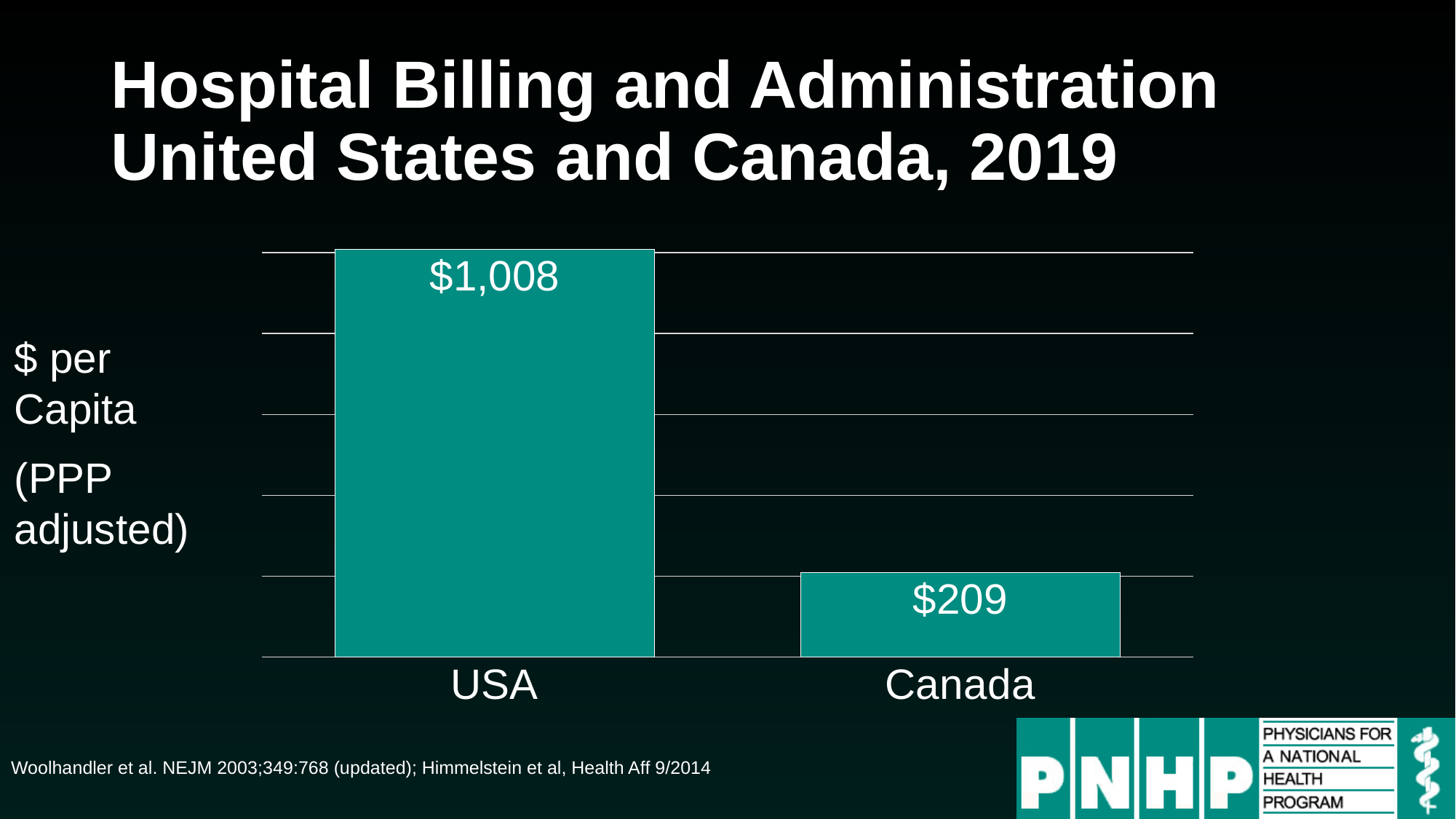

# Hospital Billing and Administration United States and Canada, 2019

### Chart

| Category |  Series 1  |
|---|---|
| USA | 1008.0 |
| Canada | 209.0 |
$ per Capita
(PPP adjusted)
Woolhandler et al. NEJM 2003;349:768 (updated); Himmelstein et al, Health Aff 9/2014